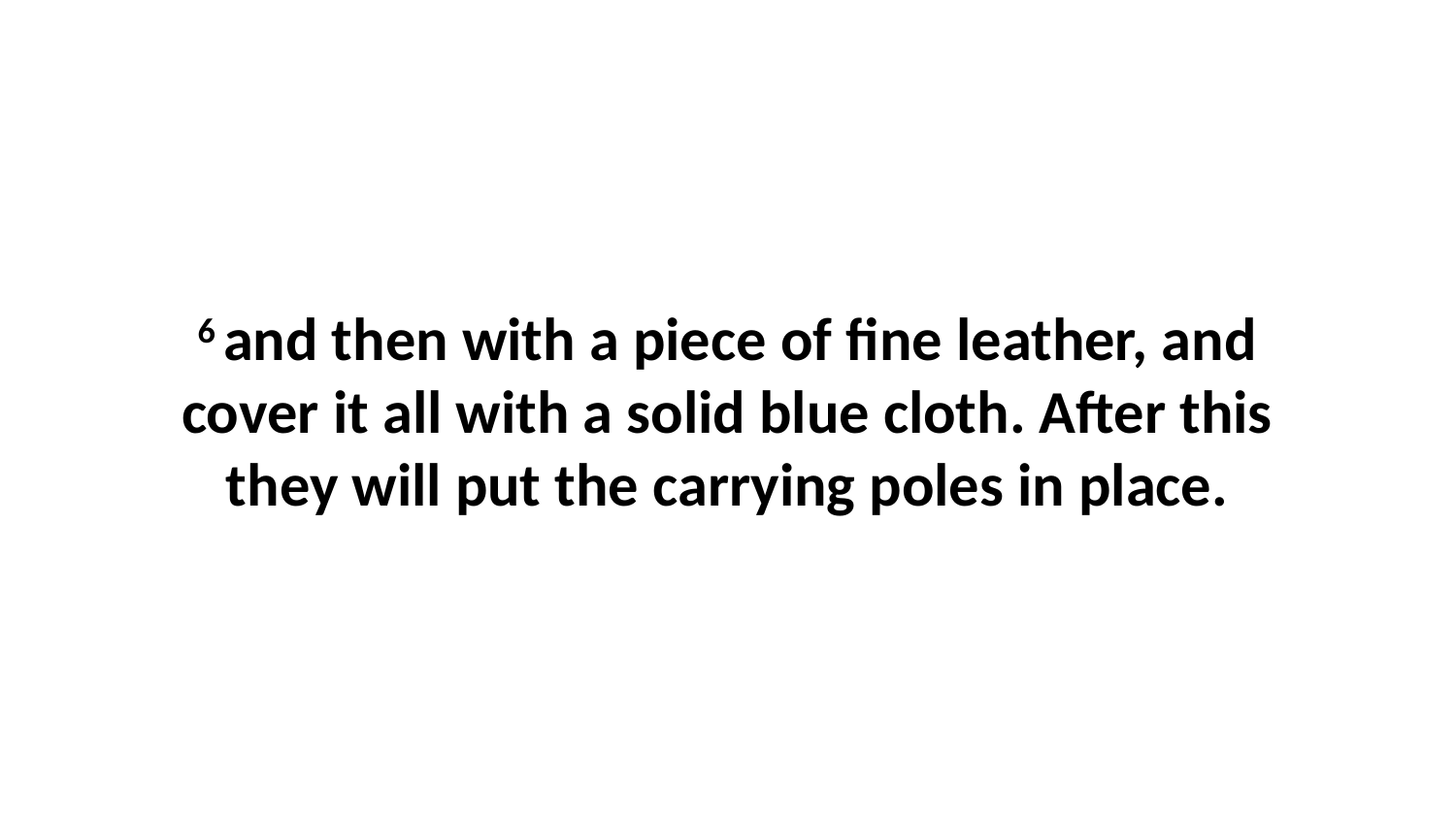

6 and then with a piece of fine leather, and cover it all with a solid blue cloth. After this they will put the carrying poles in place.